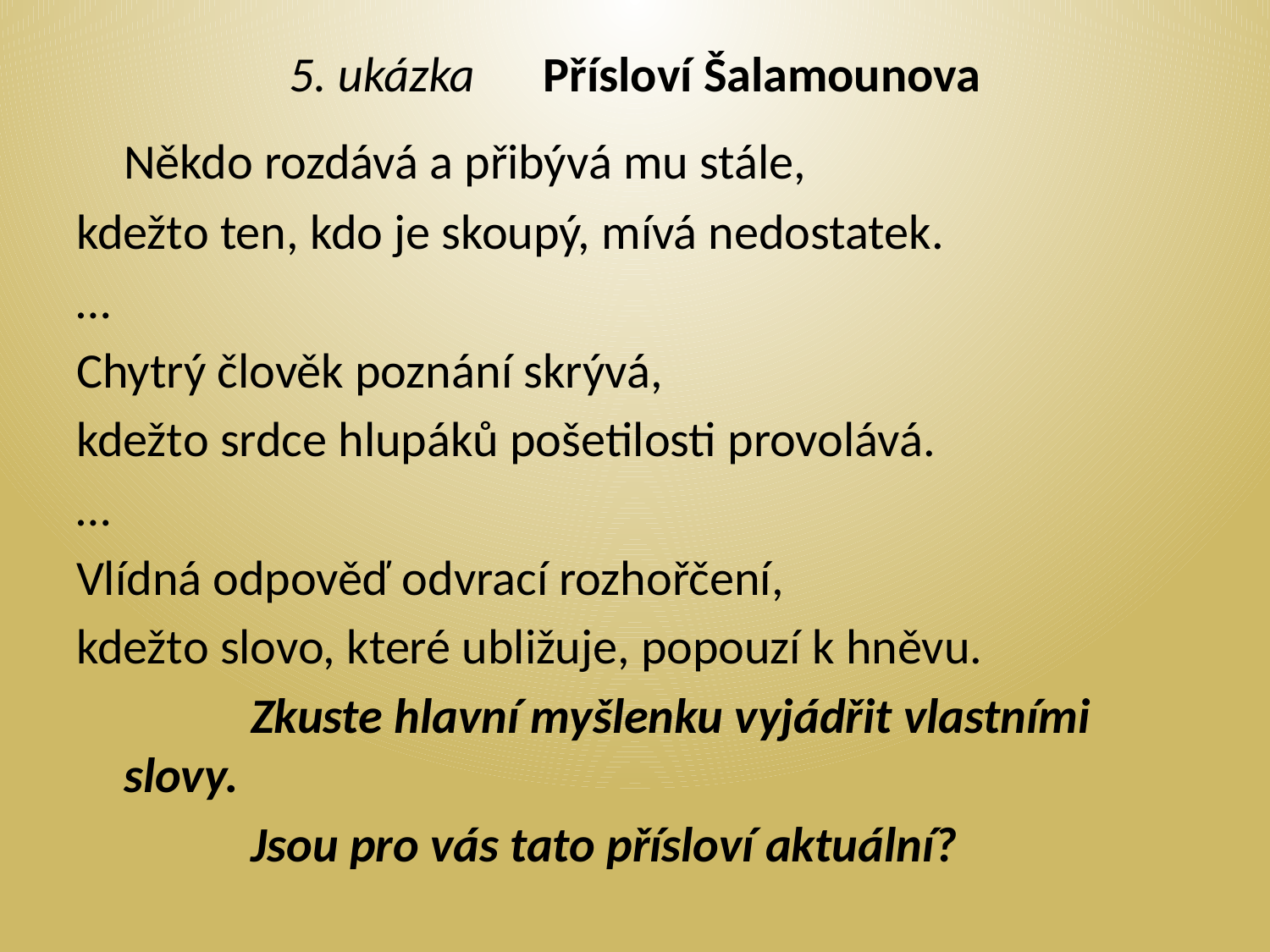

# 5. ukázka	Přísloví Šalamounova
	Někdo rozdává a přibývá mu stále,
kdežto ten, kdo je skoupý, mívá nedostatek.
…
Chytrý člověk poznání skrývá,
kdežto srdce hlupáků pošetilosti provolává.
…
Vlídná odpověď odvrací rozhořčení,
kdežto slovo, které ubližuje, popouzí k hněvu.
		Zkuste hlavní myšlenku vyjádřit vlastními slovy.
		Jsou pro vás tato přísloví aktuální?